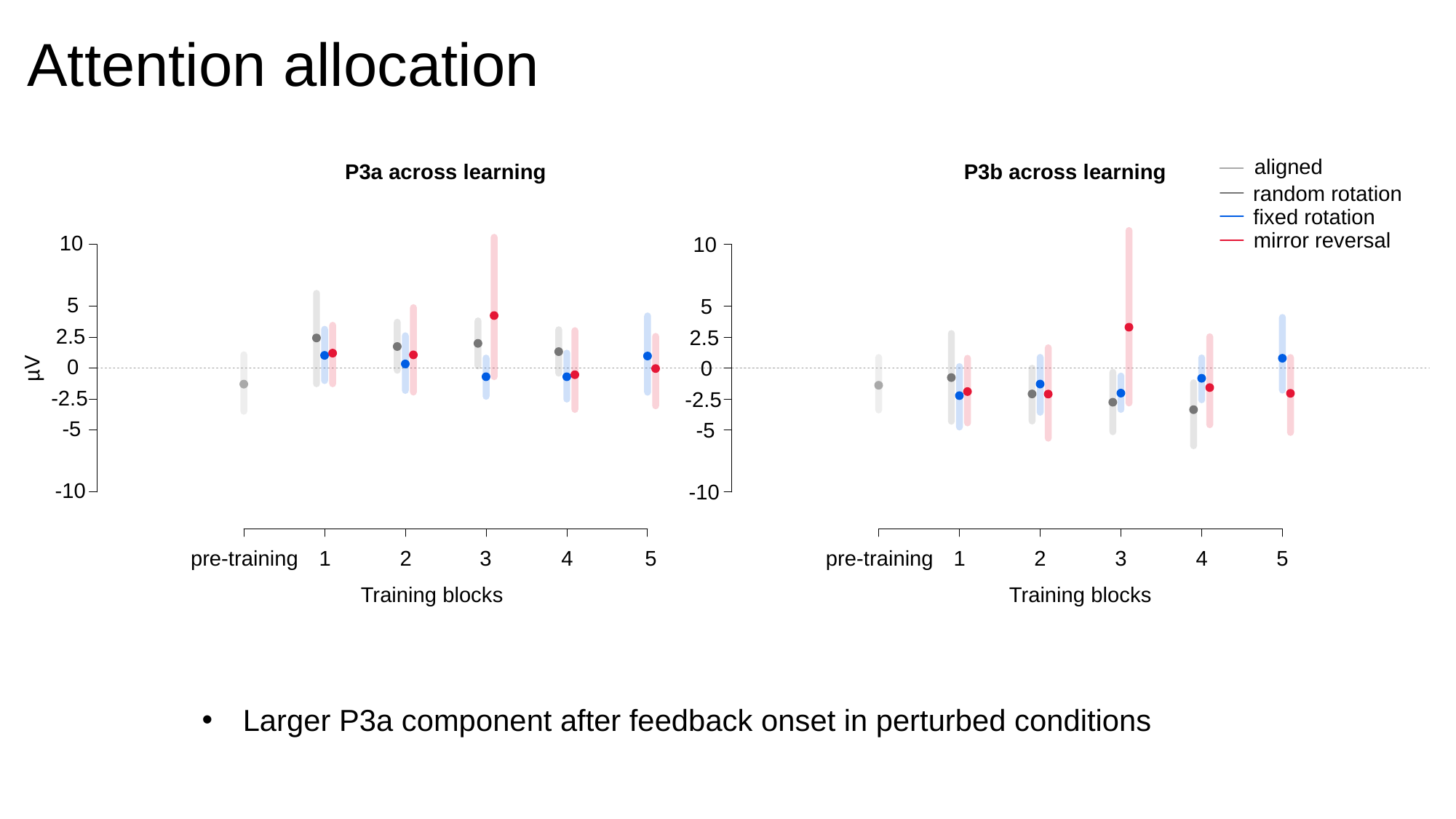

Attention allocation
aligned

random rotation

fixed rotation

mirror reversal

P3a across learning
P3b across learning
10

5

2.5

0

-2.5

-5

-10

pre-training
1
2
3
4
 5
10

5

2.5

0

-2.5

-5

-10

pre-training
1
2
3
4
5

µV

Training blocks
Training blocks
Larger P3a component after feedback onset in perturbed conditions